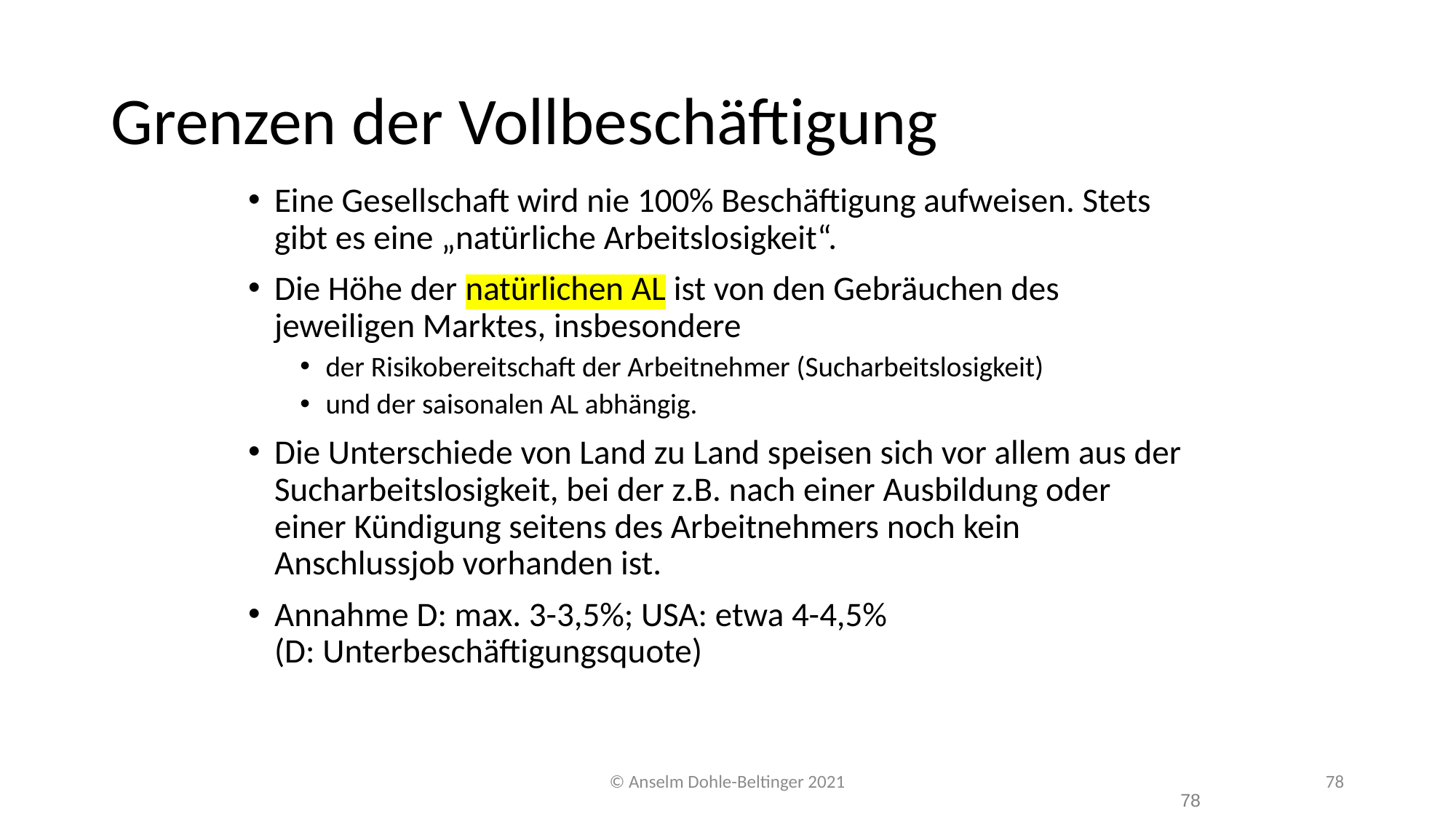

# Grenzen der Vollbeschäftigung
Eine Gesellschaft wird nie 100% Beschäftigung aufweisen. Stets gibt es eine „natürliche Arbeitslosigkeit“.
Die Höhe der natürlichen AL ist von den Gebräuchen des jeweiligen Marktes, insbesondere
der Risikobereitschaft der Arbeitnehmer (Sucharbeitslosigkeit)
und der saisonalen AL abhängig.
Die Unterschiede von Land zu Land speisen sich vor allem aus der Sucharbeitslosigkeit, bei der z.B. nach einer Ausbildung oder einer Kündigung seitens des Arbeitnehmers noch kein Anschlussjob vorhanden ist.
Annahme D: max. 3-3,5%; USA: etwa 4-4,5%
(D: Unterbeschäftigungsquote)
© Anselm Dohle-Beltinger 2021
78
78